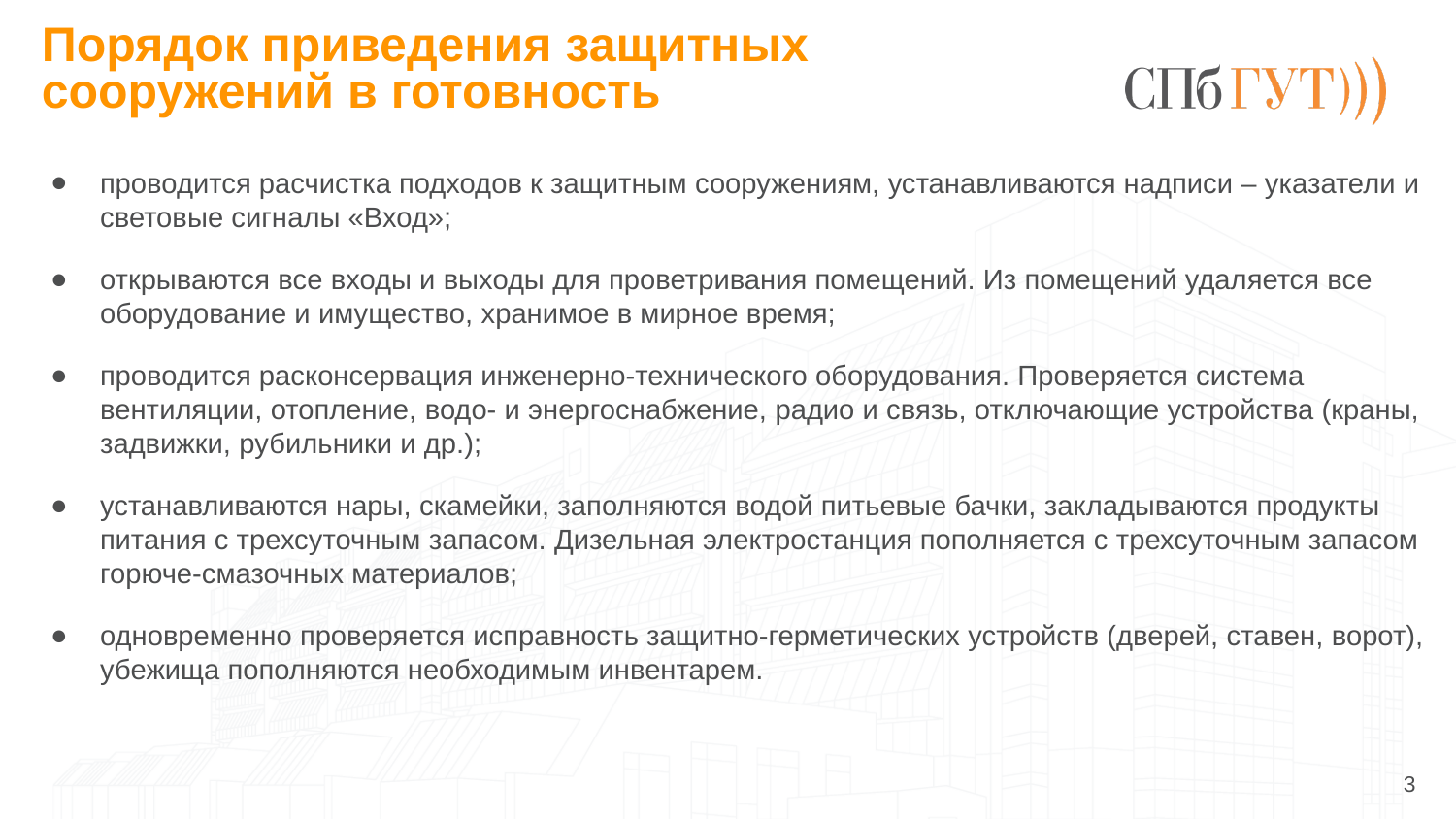

# Порядок приведения защитных сооружений в готовность
проводится расчистка подходов к защитным сооружениям, устанавливаются надписи – указатели и световые сигналы «Вход»;
открываются все входы и выходы для проветривания помещений. Из помещений удаляется все оборудование и имущество, хранимое в мирное время;
проводится расконсервация инженерно-технического оборудования. Проверяется система вентиляции, отопление, водо- и энергоснабжение, радио и связь, отключающие устройства (краны, задвижки, рубильники и др.);
устанавливаются нары, скамейки, заполняются водой питьевые бачки, закладываются продукты питания с трехсуточным запасом. Дизельная электростанция пополняется с трехсуточным запасом горюче-смазочных материалов;
одновременно проверяется исправность защитно-герметических устройств (дверей, ставен, ворот), убежища пополняются необходимым инвентарем.
3